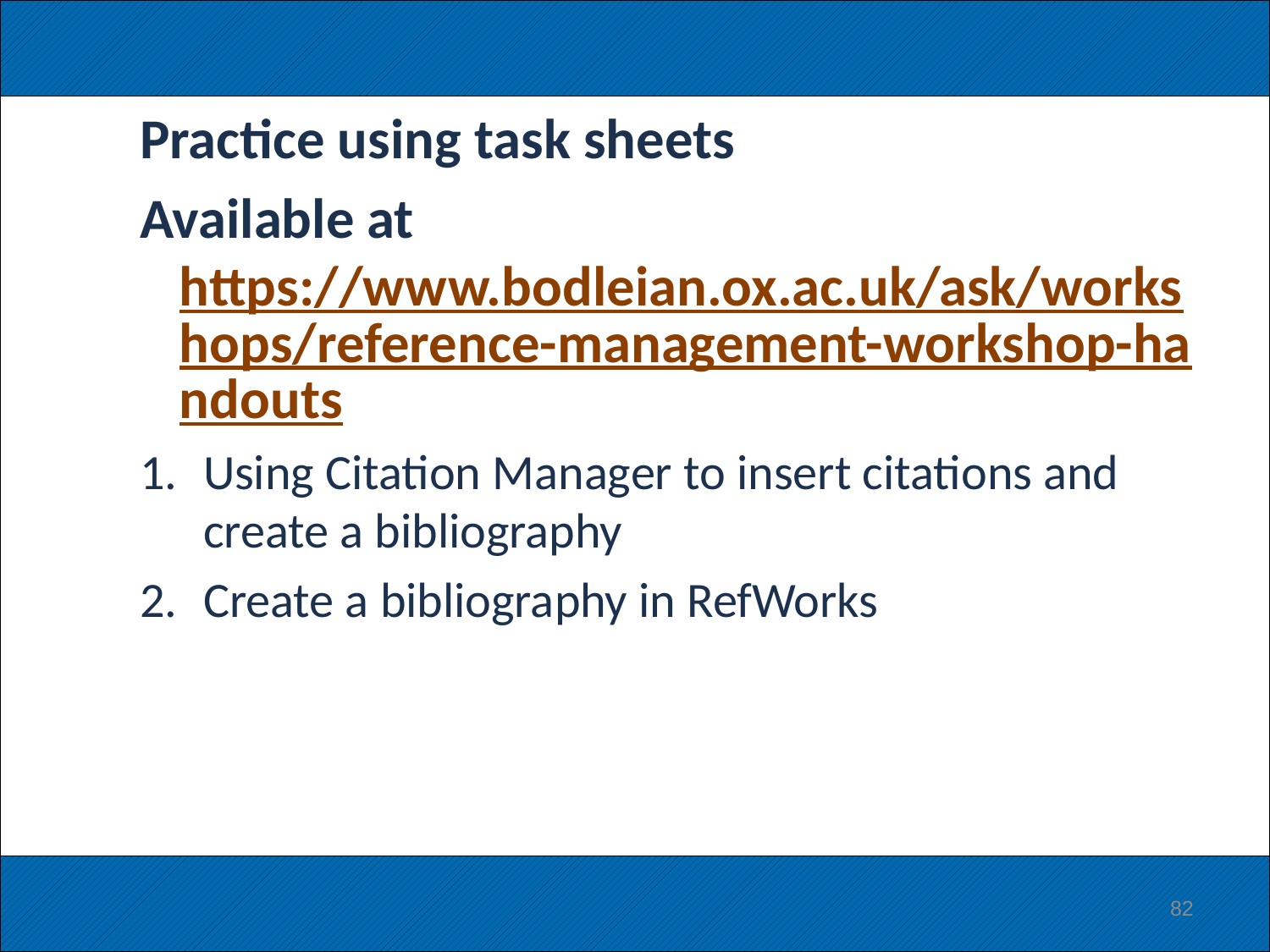

Practice using task sheets
Available at https://www.bodleian.ox.ac.uk/ask/workshops/reference-management-workshop-handouts
Using Citation Manager to insert citations and create a bibliography
Create a bibliography in RefWorks

82